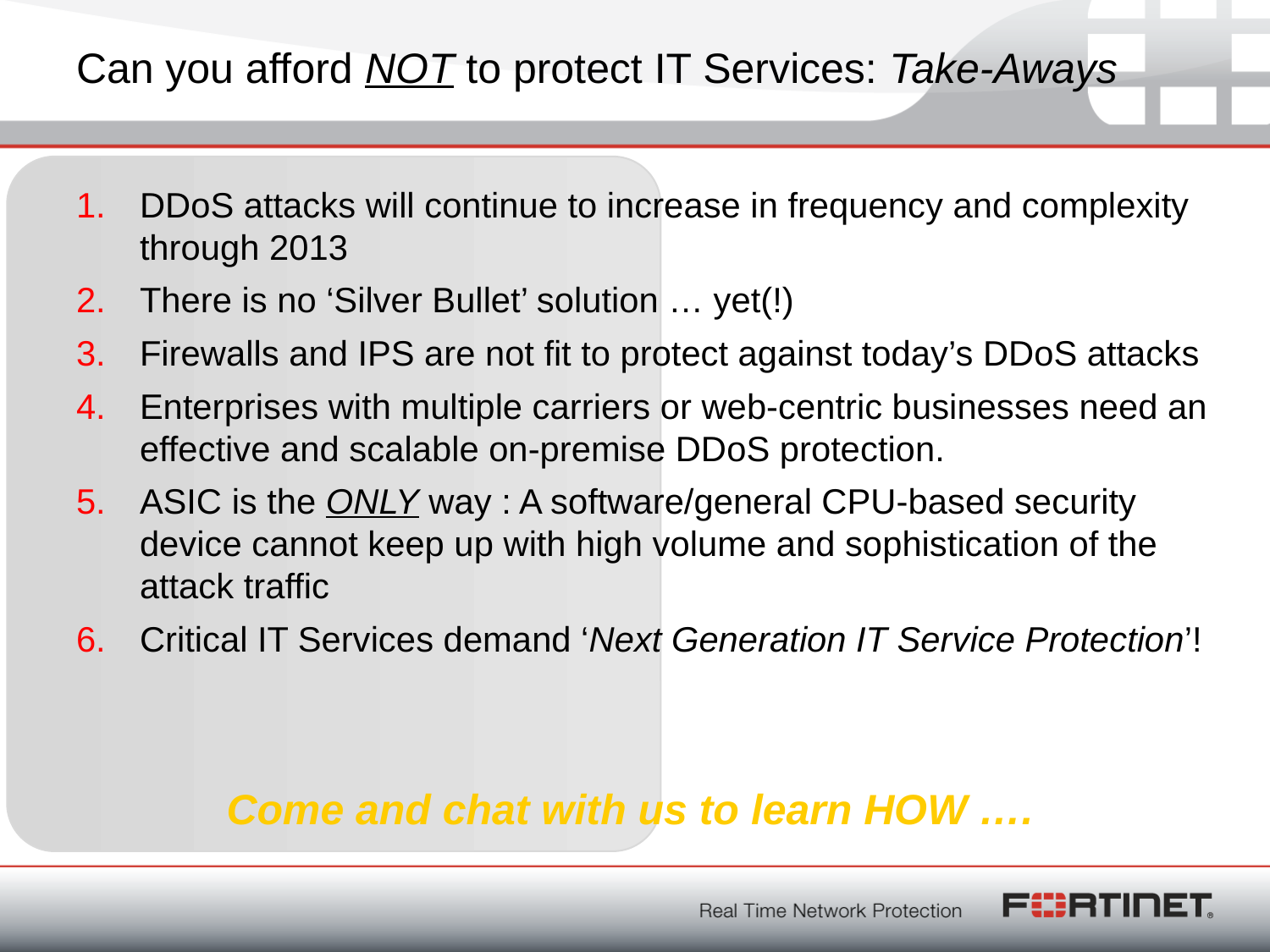

# Can you afford NOT to protect IT Services: Take-Aways
DDoS attacks will continue to increase in frequency and complexity through 2013
There is no ‘Silver Bullet’ solution … yet(!)
Firewalls and IPS are not fit to protect against today’s DDoS attacks
Enterprises with multiple carriers or web-centric businesses need an effective and scalable on-premise DDoS protection.
ASIC is the ONLY way : A software/general CPU-based security device cannot keep up with high volume and sophistication of the attack traffic
Critical IT Services demand ‘Next Generation IT Service Protection’!
Come and chat with us to learn HOW ….